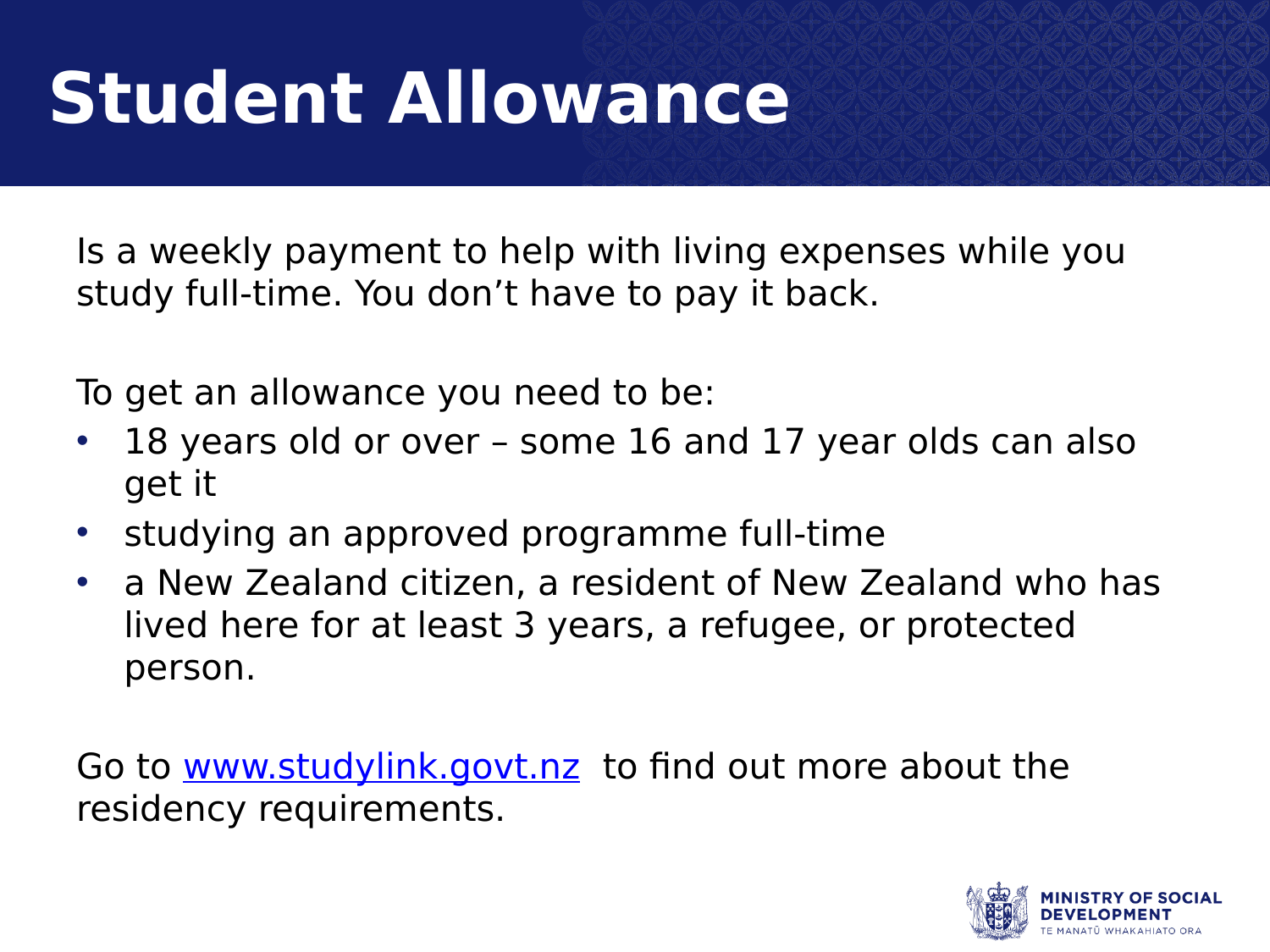

# Student Allowance
Is a weekly payment to help with living expenses while you study full-time. You don’t have to pay it back.

To get an allowance you need to be:
18 years old or over – some 16 and 17 year olds can also get it
studying an approved programme full-time
a New Zealand citizen, a resident of New Zealand who has lived here for at least 3 years, a refugee, or protected person.

Go to www.studylink.govt.nz  to find out more about the residency requirements.